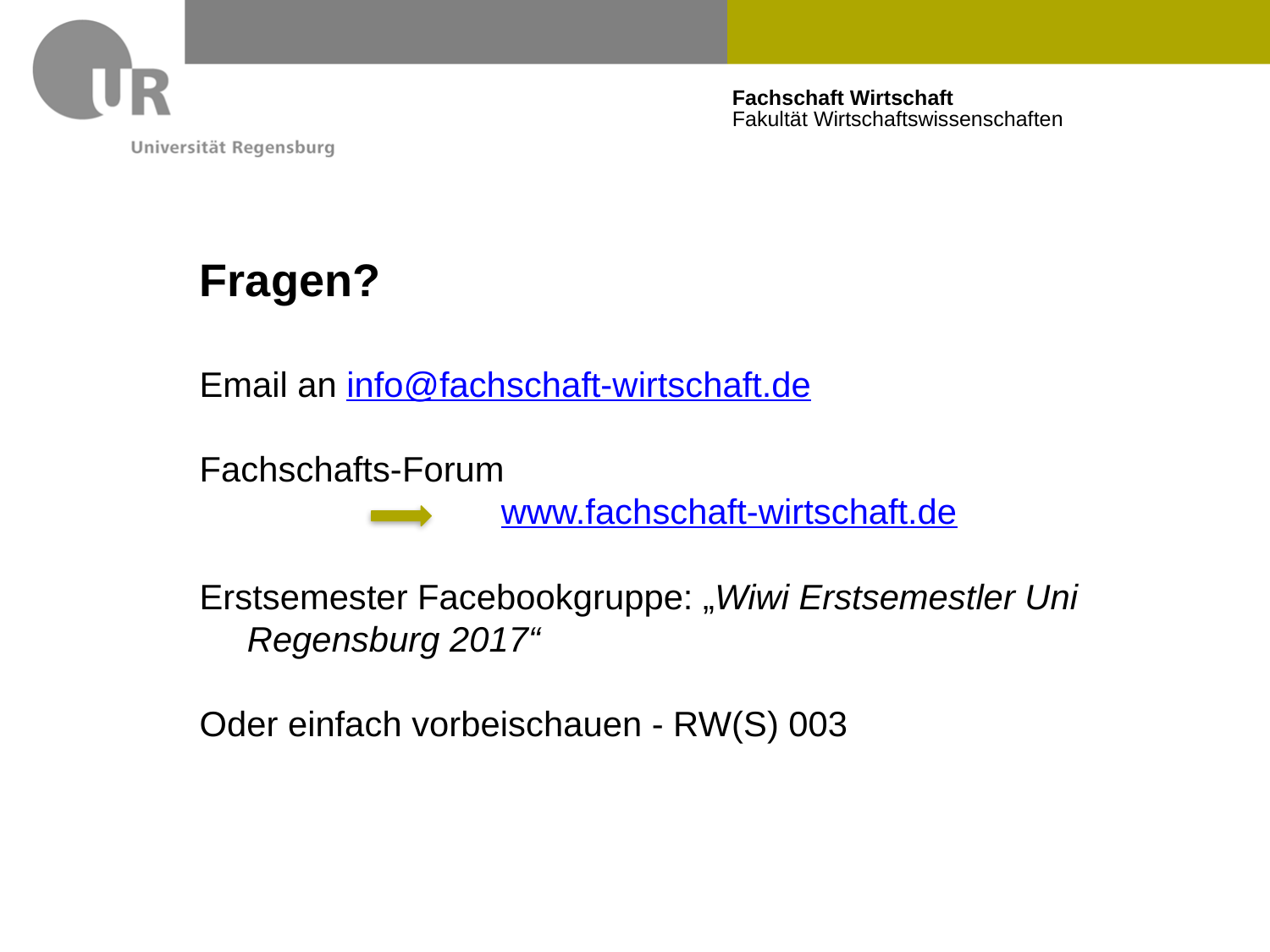

# Fragen?
Email an info@fachschaft-wirtschaft.de

Fachschafts-Forum
			www.fachschaft-wirtschaft.de

Erstsemester Facebookgruppe: „Wiwi Erstsemestler Uni Regensburg 2017“

Oder einfach vorbeischauen - RW(S) 003